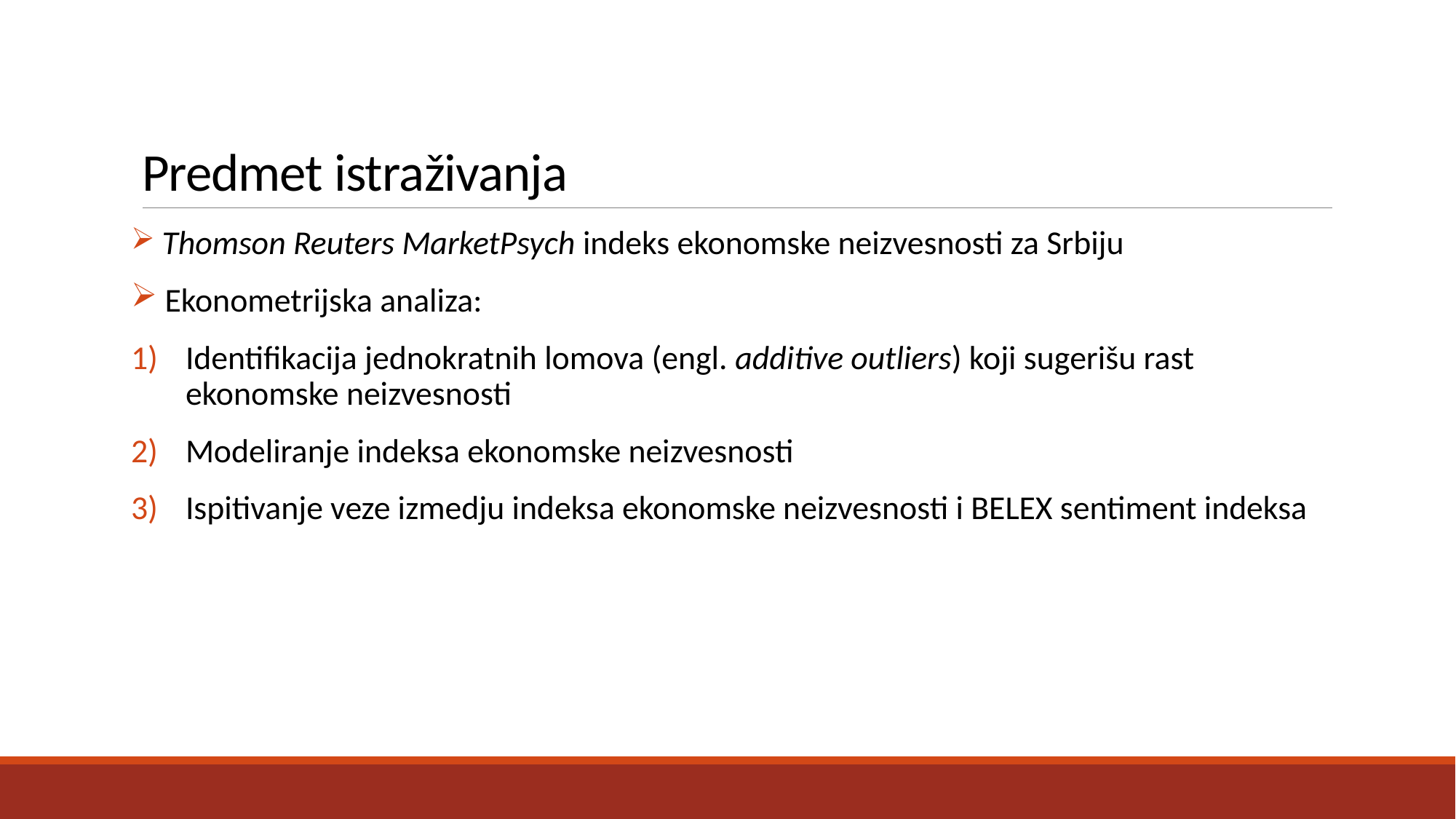

# Predmet istraživanja
 Thomson Reuters MarketPsych indeks ekonomske neizvesnosti za Srbiju
 Ekonometrijska analiza:
Identifikacija jednokratnih lomova (engl. additive outliers) koji sugerišu rast ekonomske neizvesnosti
Modeliranje indeksa ekonomske neizvesnosti
Ispitivanje veze izmedju indeksa ekonomske neizvesnosti i BELEX sentiment indeksa